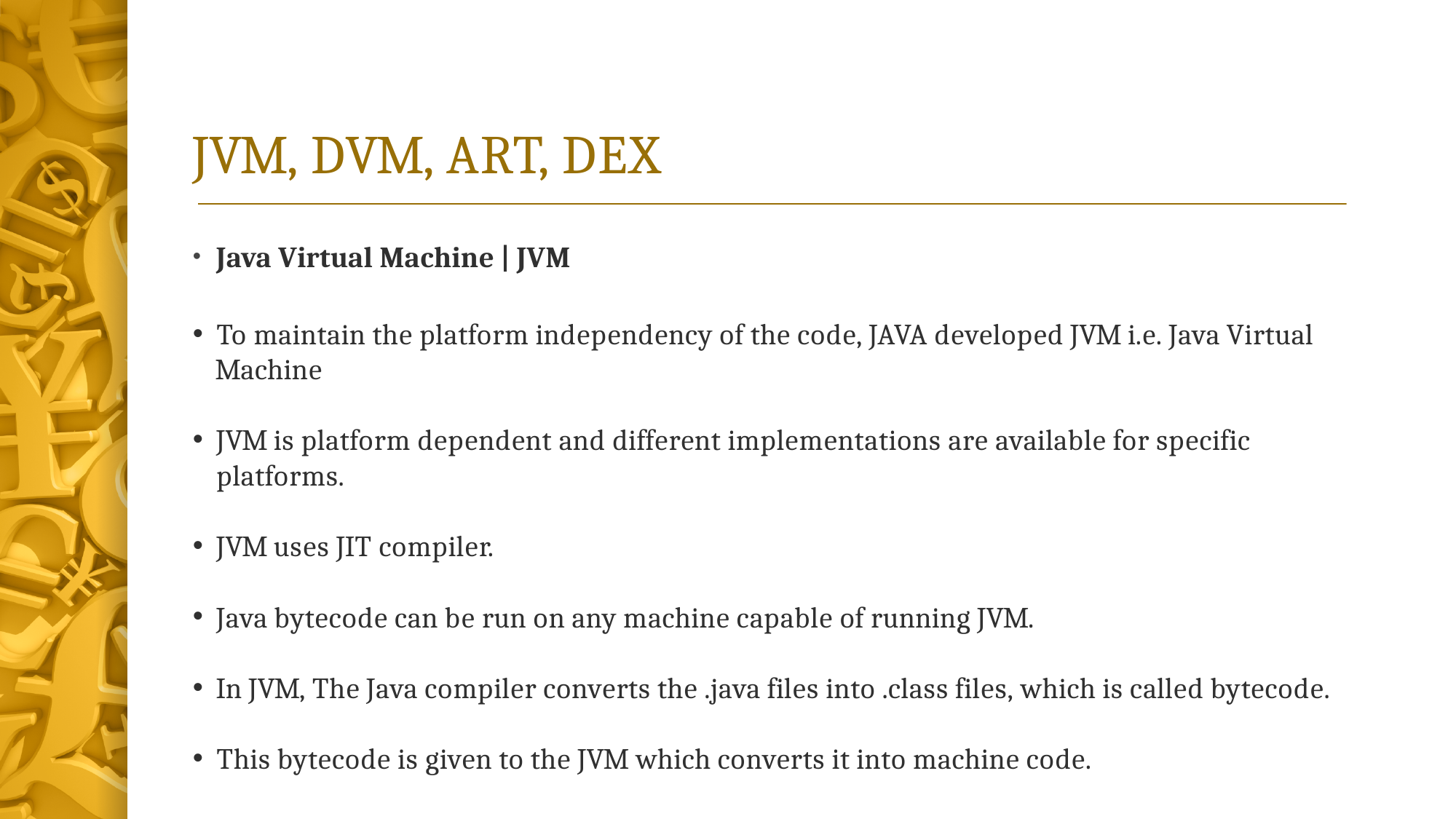

# JVM, DVM, ART, DEX
Java Virtual Machine | JVM

To maintain the platform independency of the code, JAVA developed JVM i.e. Java Virtual Machine

JVM is platform dependent and different implementations are available for specific platforms.

JVM uses JIT compiler.

Java bytecode can be run on any machine capable of running JVM.

In JVM, The Java compiler converts the .java files into .class files, which is called bytecode.

This bytecode is given to the JVM which converts it into machine code.